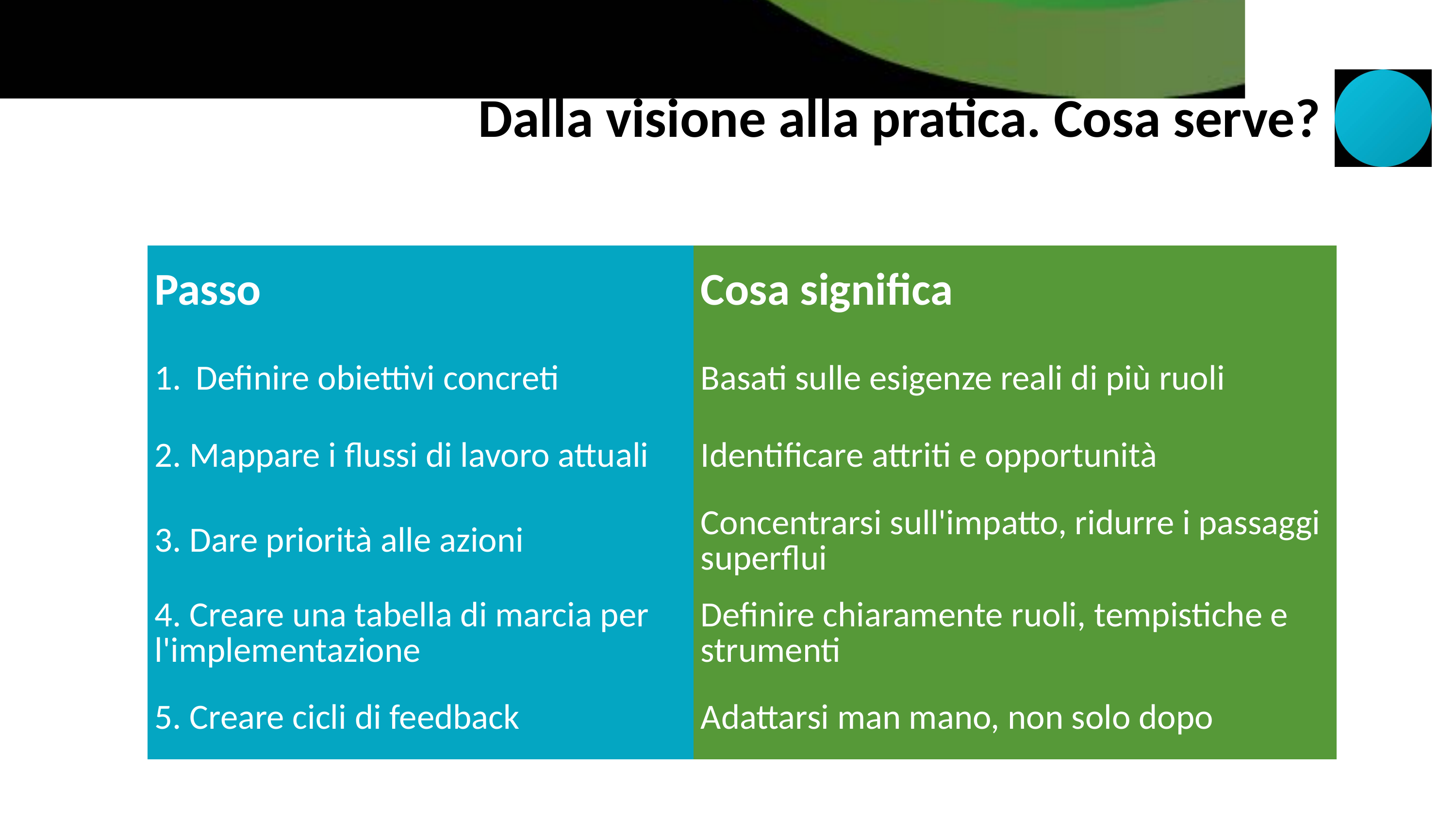

Dalla visione alla pratica. Cosa serve?
| Passo | Cosa significa |
| --- | --- |
| Definire obiettivi concreti | Basati sulle esigenze reali di più ruoli |
| 2. Mappare i flussi di lavoro attuali | Identificare attriti e opportunità |
| 3. Dare priorità alle azioni | Concentrarsi sull'impatto, ridurre i passaggi superflui |
| 4. Creare una tabella di marcia per l'implementazione | Definire chiaramente ruoli, tempistiche e strumenti |
| 5. Creare cicli di feedback | Adattarsi man mano, non solo dopo |